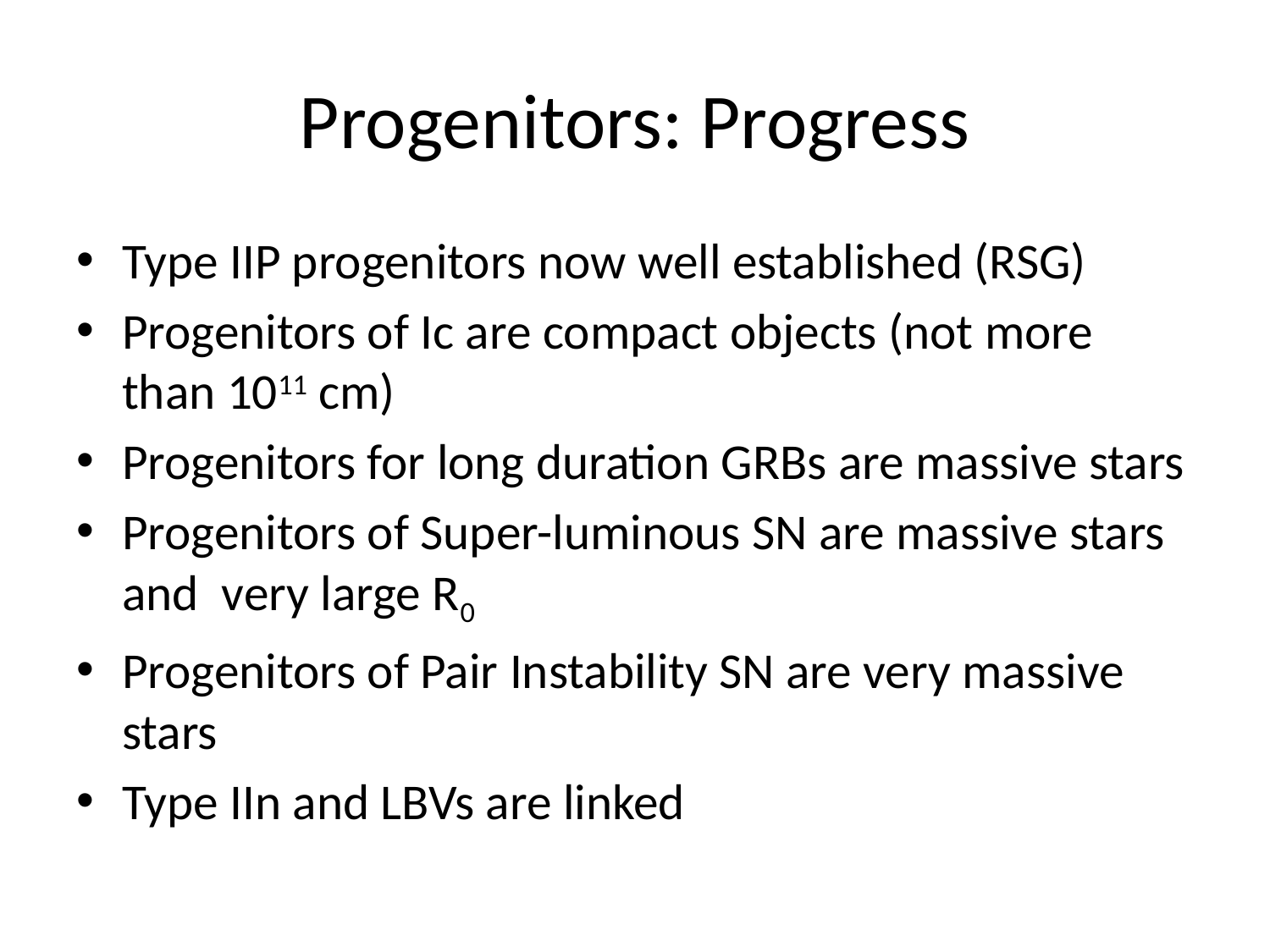

# Progenitors: Progress
Type IIP progenitors now well established (RSG)
Progenitors of Ic are compact objects (not more than 1011 cm)
Progenitors for long duration GRBs are massive stars
Progenitors of Super-luminous SN are massive stars and  very large R0
Progenitors of Pair Instability SN are very massive stars
Type IIn and LBVs are linked